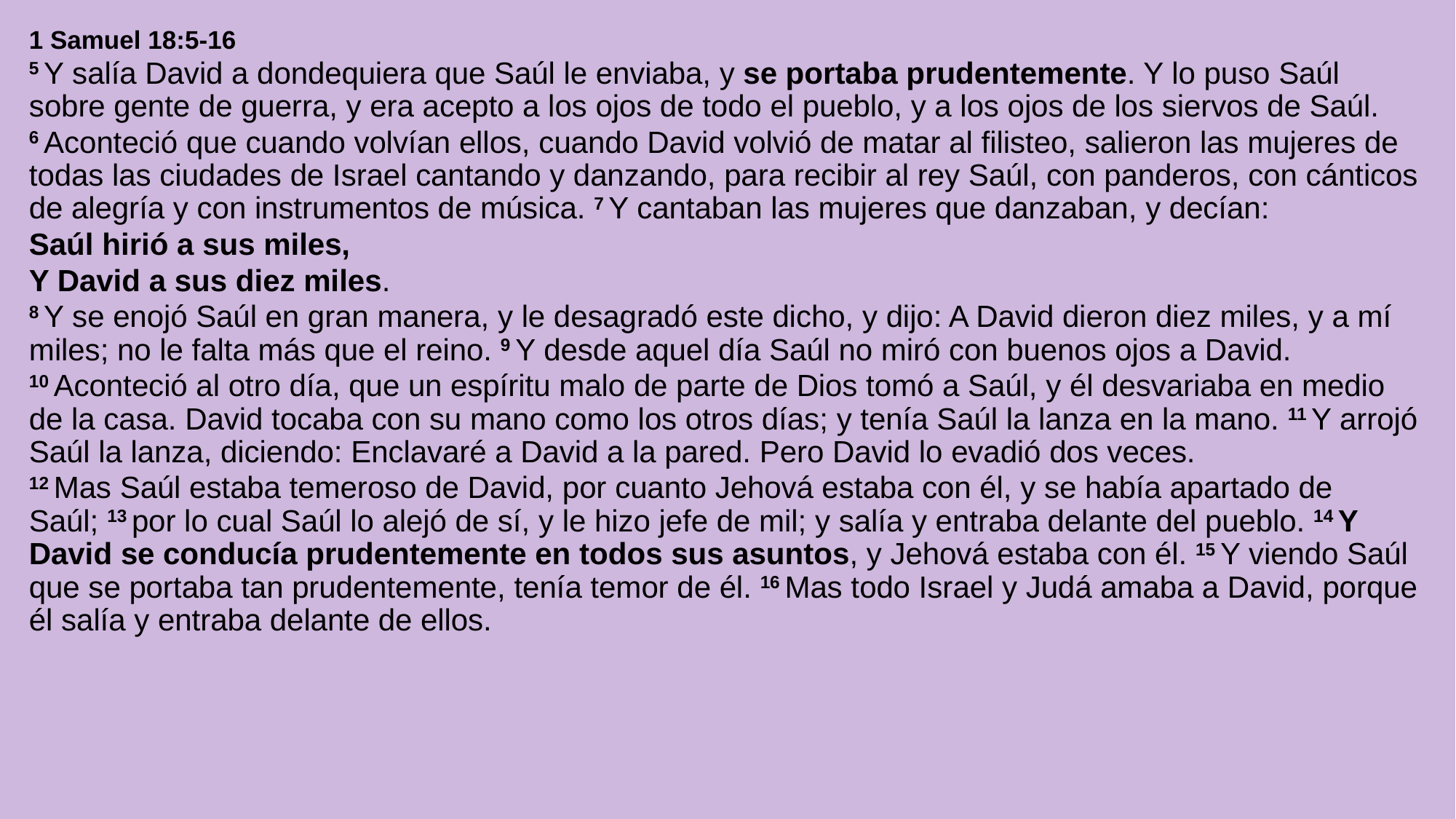

1 Samuel 18:5-16
5 Y salía David a dondequiera que Saúl le enviaba, y se portaba prudentemente. Y lo puso Saúl sobre gente de guerra, y era acepto a los ojos de todo el pueblo, y a los ojos de los siervos de Saúl.
6 Aconteció que cuando volvían ellos, cuando David volvió de matar al filisteo, salieron las mujeres de todas las ciudades de Israel cantando y danzando, para recibir al rey Saúl, con panderos, con cánticos de alegría y con instrumentos de música. 7 Y cantaban las mujeres que danzaban, y decían:
Saúl hirió a sus miles,
Y David a sus diez miles.
8 Y se enojó Saúl en gran manera, y le desagradó este dicho, y dijo: A David dieron diez miles, y a mí miles; no le falta más que el reino. 9 Y desde aquel día Saúl no miró con buenos ojos a David.
10 Aconteció al otro día, que un espíritu malo de parte de Dios tomó a Saúl, y él desvariaba en medio de la casa. David tocaba con su mano como los otros días; y tenía Saúl la lanza en la mano. 11 Y arrojó Saúl la lanza, diciendo: Enclavaré a David a la pared. Pero David lo evadió dos veces.
12 Mas Saúl estaba temeroso de David, por cuanto Jehová estaba con él, y se había apartado de Saúl; 13 por lo cual Saúl lo alejó de sí, y le hizo jefe de mil; y salía y entraba delante del pueblo. 14 Y David se conducía prudentemente en todos sus asuntos, y Jehová estaba con él. 15 Y viendo Saúl que se portaba tan prudentemente, tenía temor de él. 16 Mas todo Israel y Judá amaba a David, porque él salía y entraba delante de ellos.